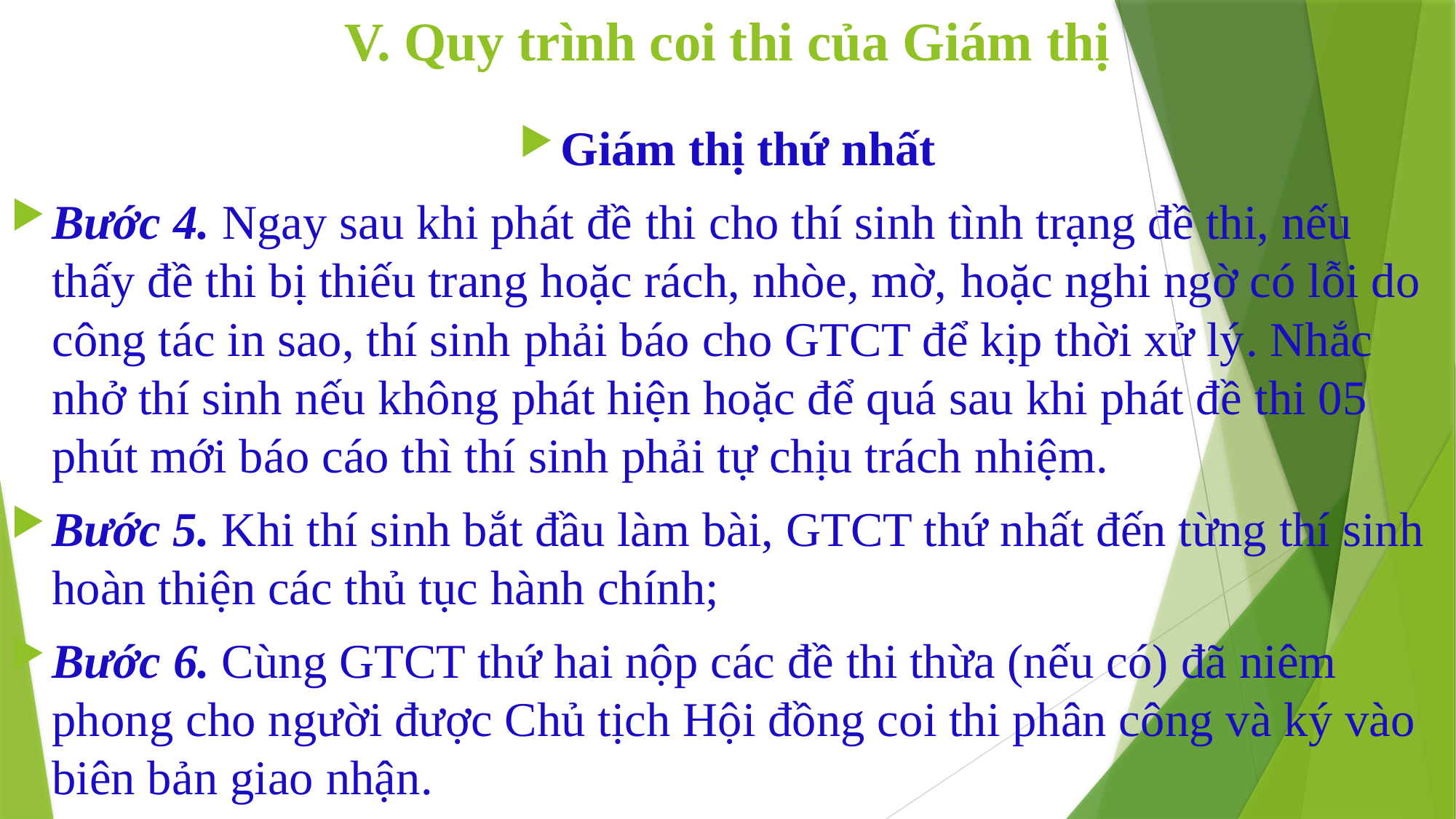

# V. Quy trình coi thi của Giám thị
Giám thị thứ nhất
Bước 4. Ngay sau khi phát đề thi cho thí sinh tình trạng đề thi, nếu thấy đề thi bị thiếu trang hoặc rách, nhòe, mờ, hoặc nghi ngờ có lỗi do công tác in sao, thí sinh phải báo cho GTCT để kịp thời xử lý. Nhắc nhở thí sinh nếu không phát hiện hoặc để quá sau khi phát đề thi 05 phút mới báo cáo thì thí sinh phải tự chịu trách nhiệm.
Bước 5. Khi thí sinh bắt đầu làm bài, GTCT thứ nhất đến từng thí sinh hoàn thiện các thủ tục hành chính;
Bước 6. Cùng GTCT thứ hai nộp các đề thi thừa (nếu có) đã niêm phong cho người được Chủ tịch Hội đồng coi thi phân công và ký vào biên bản giao nhận.